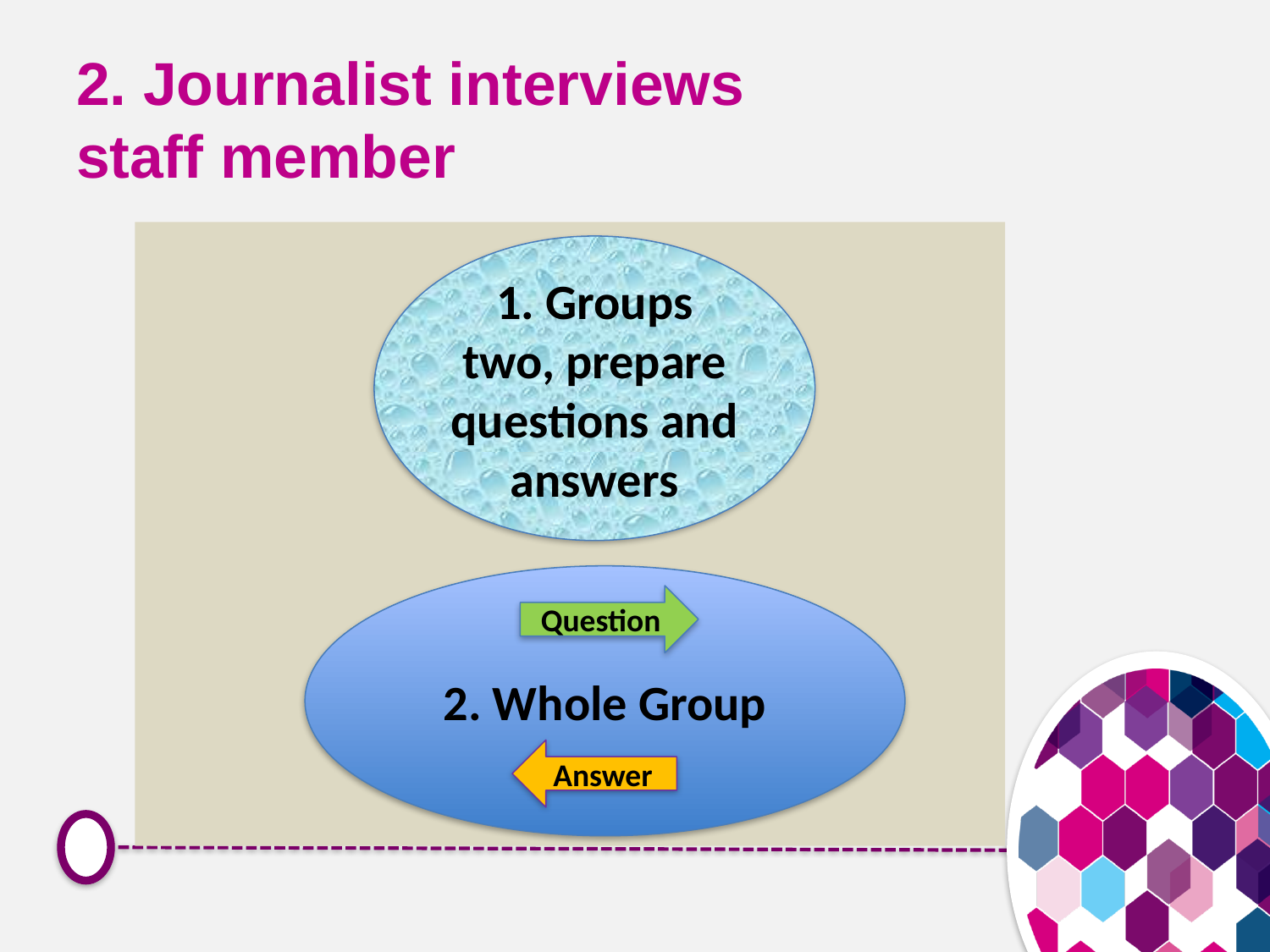

# 2. Journalist interviews staff member

1. Groups two, prepare questions and answers
2. Whole Group
Question
Answer